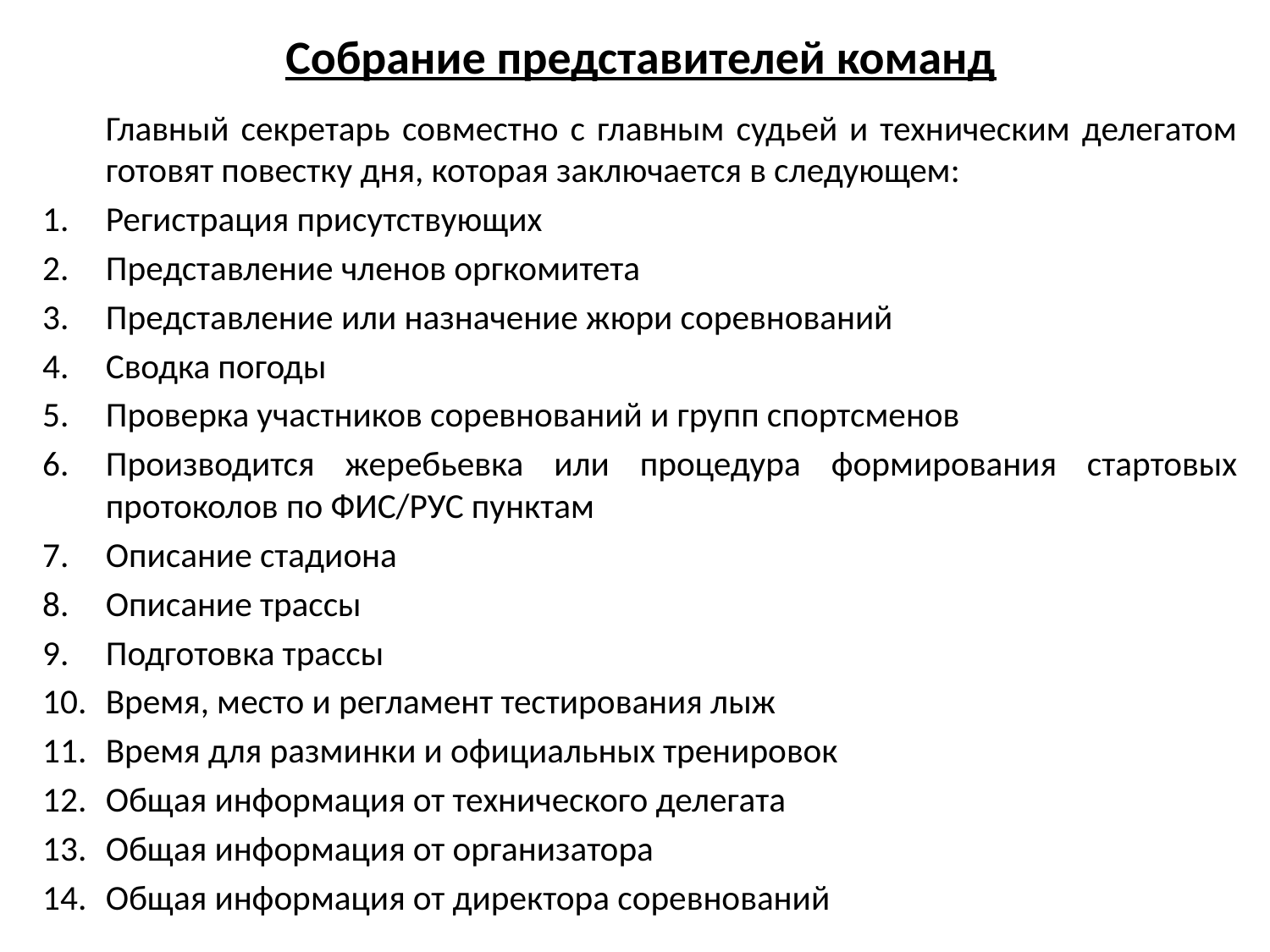

# Собрание представителей команд
	Главный секретарь совместно с главным судьей и техническим делегатом готовят повестку дня, которая заключается в следующем:
Регистрация присутствующих
Представление членов оргкомитета
Представление или назначение жюри соревнований
Сводка погоды
Проверка участников соревнований и групп спортсменов
Производится жеребьевка или процедура формирования стартовых протоколов по ФИС/РУС пунктам
Описание стадиона
Описание трассы
Подготовка трассы
Время, место и регламент тестирования лыж
Время для разминки и официальных тренировок
Общая информация от технического делегата
Общая информация от организатора
Общая информация от директора соревнований